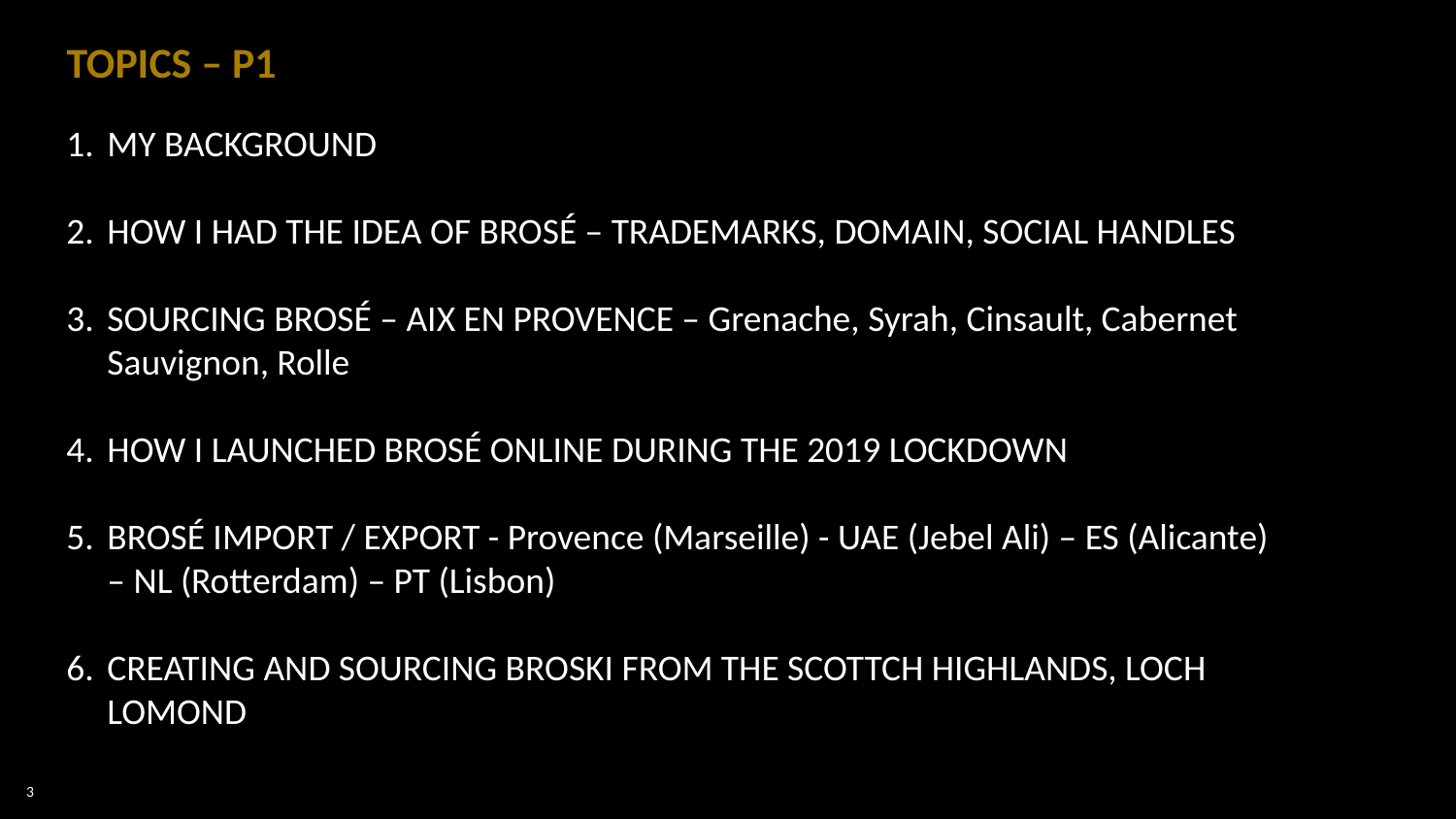

# TOPICS – P1

MY BACKGROUND

HOW I HAD THE IDEA OF BROSÉ – TRADEMARKS, DOMAIN, SOCIAL HANDLES

SOURCING BROSÉ – AIX EN PROVENCE – Grenache, Syrah, Cinsault, Cabernet Sauvignon, Rolle

HOW I LAUNCHED BROSÉ ONLINE DURING THE 2019 LOCKDOWN

BROSÉ IMPORT / EXPORT - Provence (Marseille) - UAE (Jebel Ali) – ES (Alicante) – NL (Rotterdam) – PT (Lisbon)

CREATING AND SOURCING BROSKI FROM THE SCOTTCH HIGHLANDS, LOCH LOMOND

3